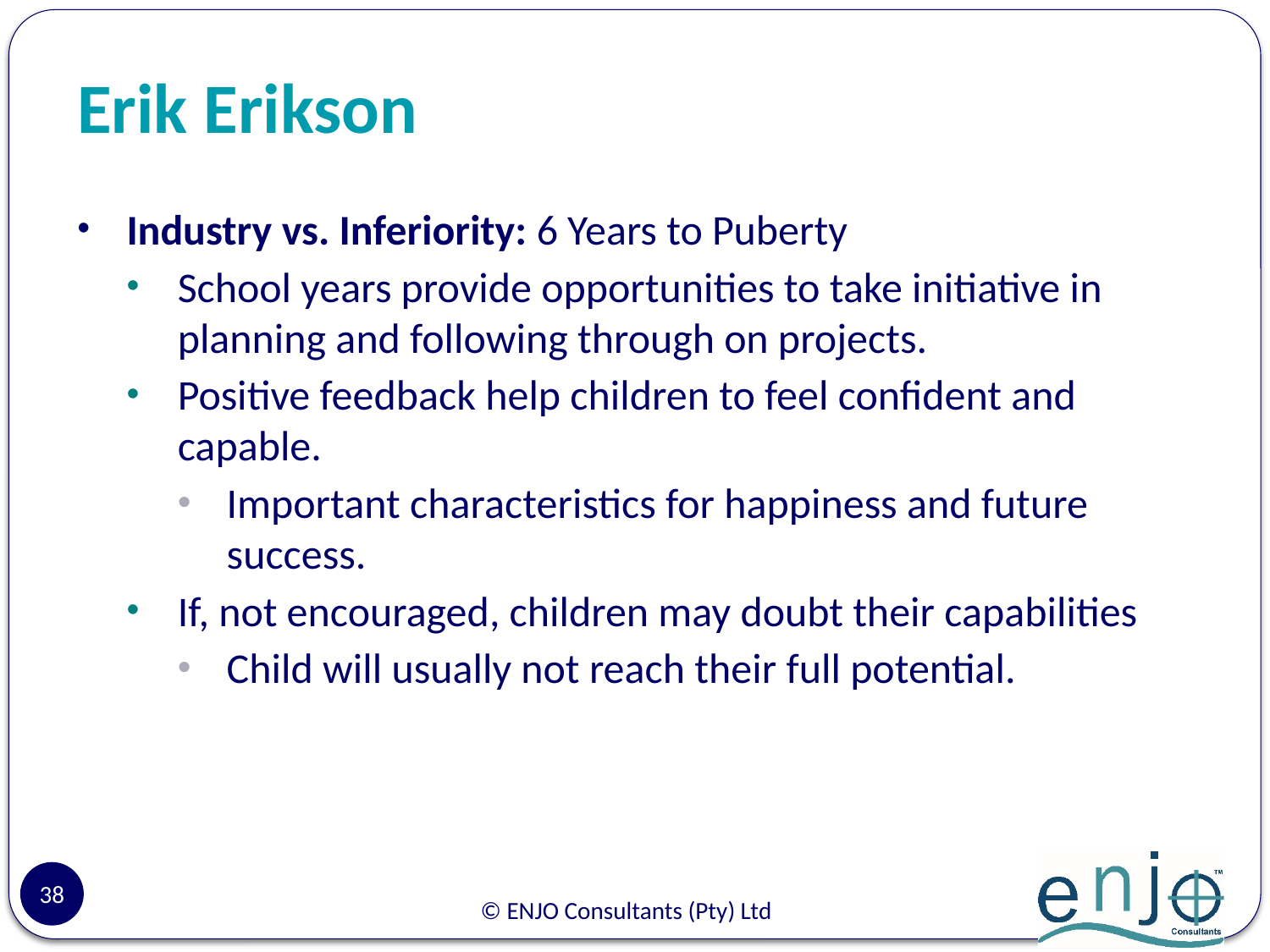

# Erik Erikson
Industry vs. Inferiority: 6 Years to Puberty
School years provide opportunities to take initiative in planning and following through on projects.
Positive feedback help children to feel confident and capable.
Important characteristics for happiness and future success.
If, not encouraged, children may doubt their capabilities
Child will usually not reach their full potential.

38
© ENJO Consultants (Pty) Ltd